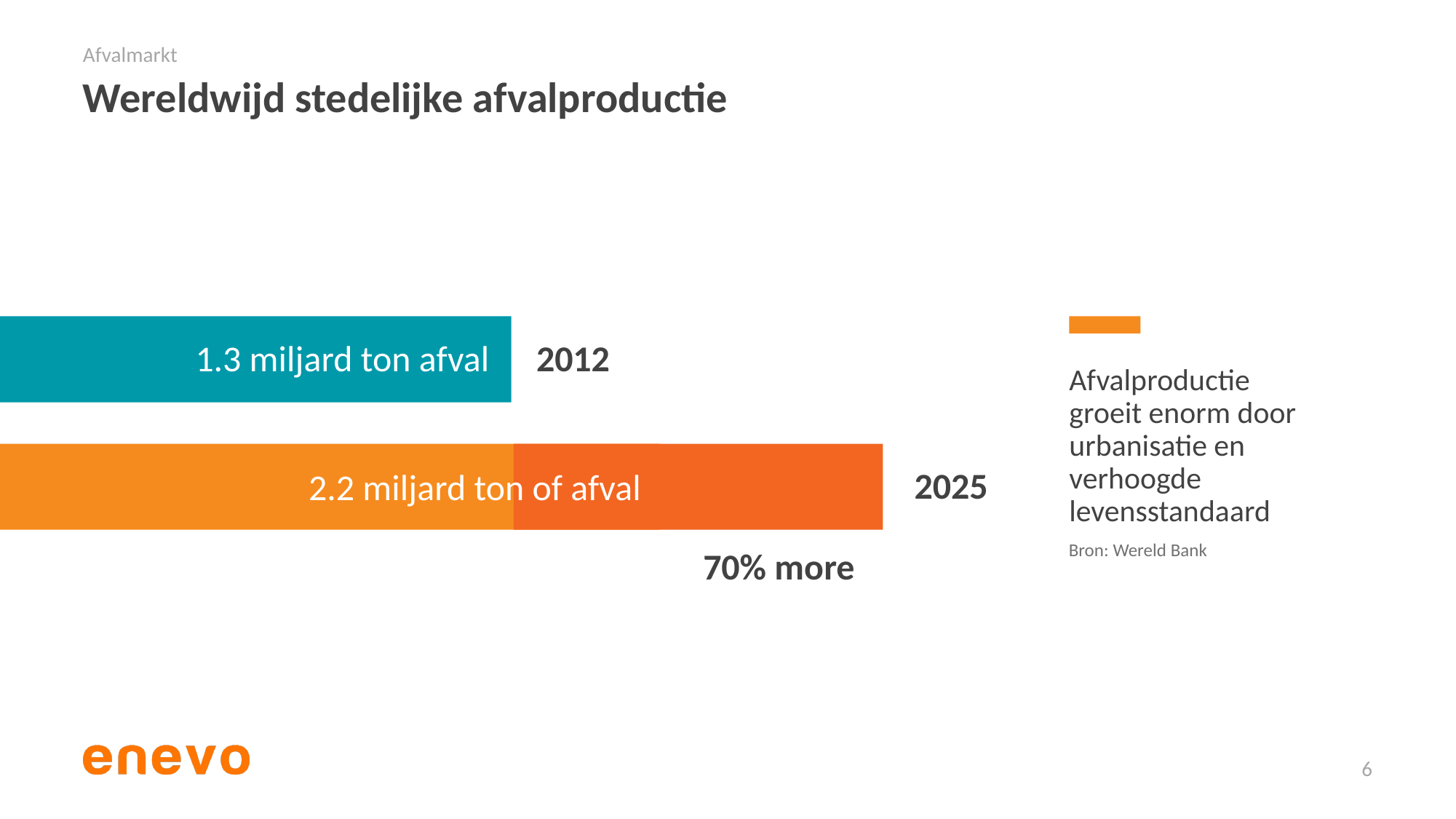

Afvalmarkt
# Wereldwijd stedelijke afvalproductie

1.3 miljard ton afval

Afvalproductie groeit enorm door urbanisatie en verhoogde levensstandaard
2012

2.2 miljard ton of afval

2025
Bron: Wereld Bank
70% more
6